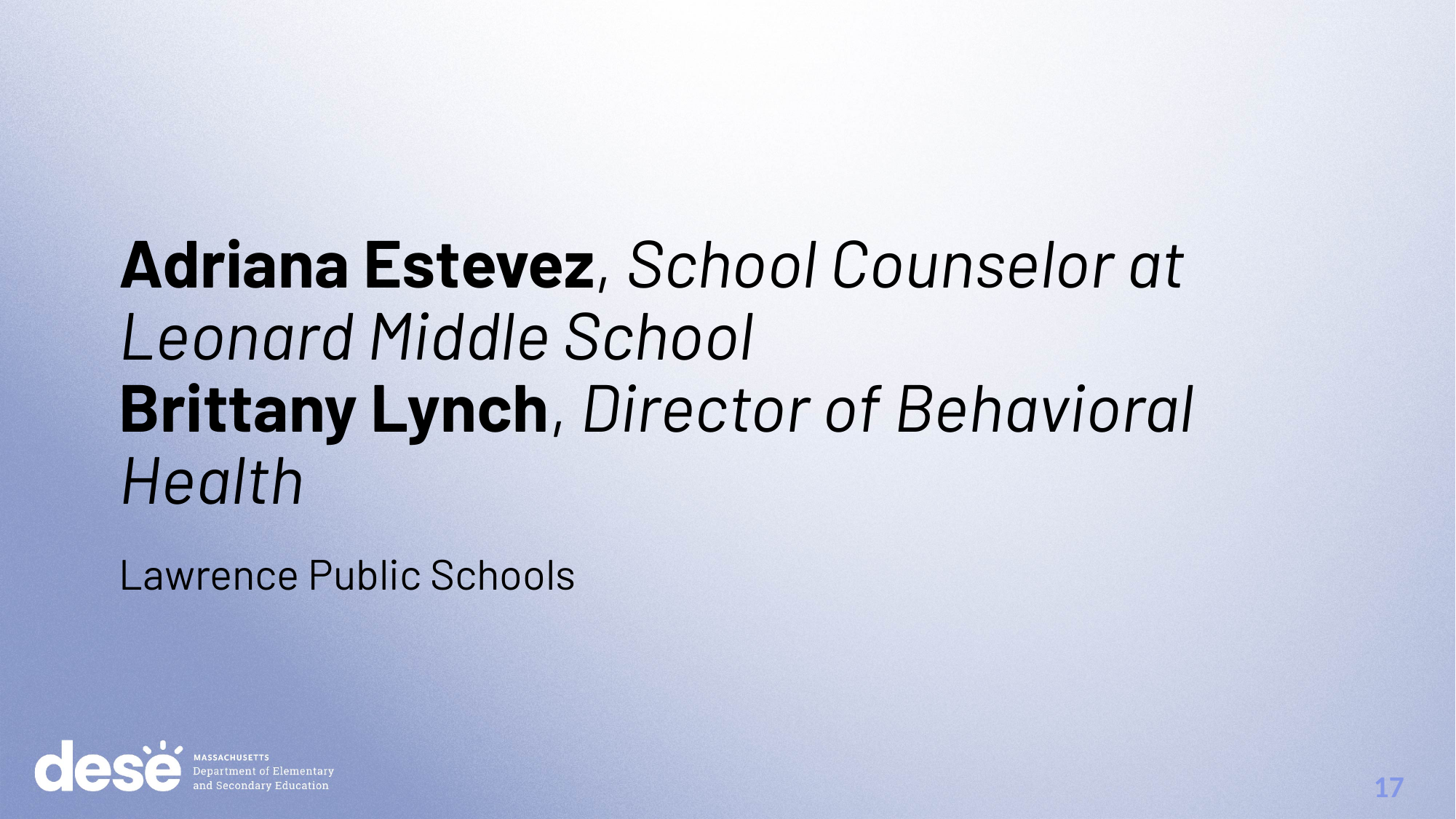

Adriana Estevez, School Counselor at Leonard Middle School
Brittany Lynch, Director of Behavioral Health
Lawrence Public Schools